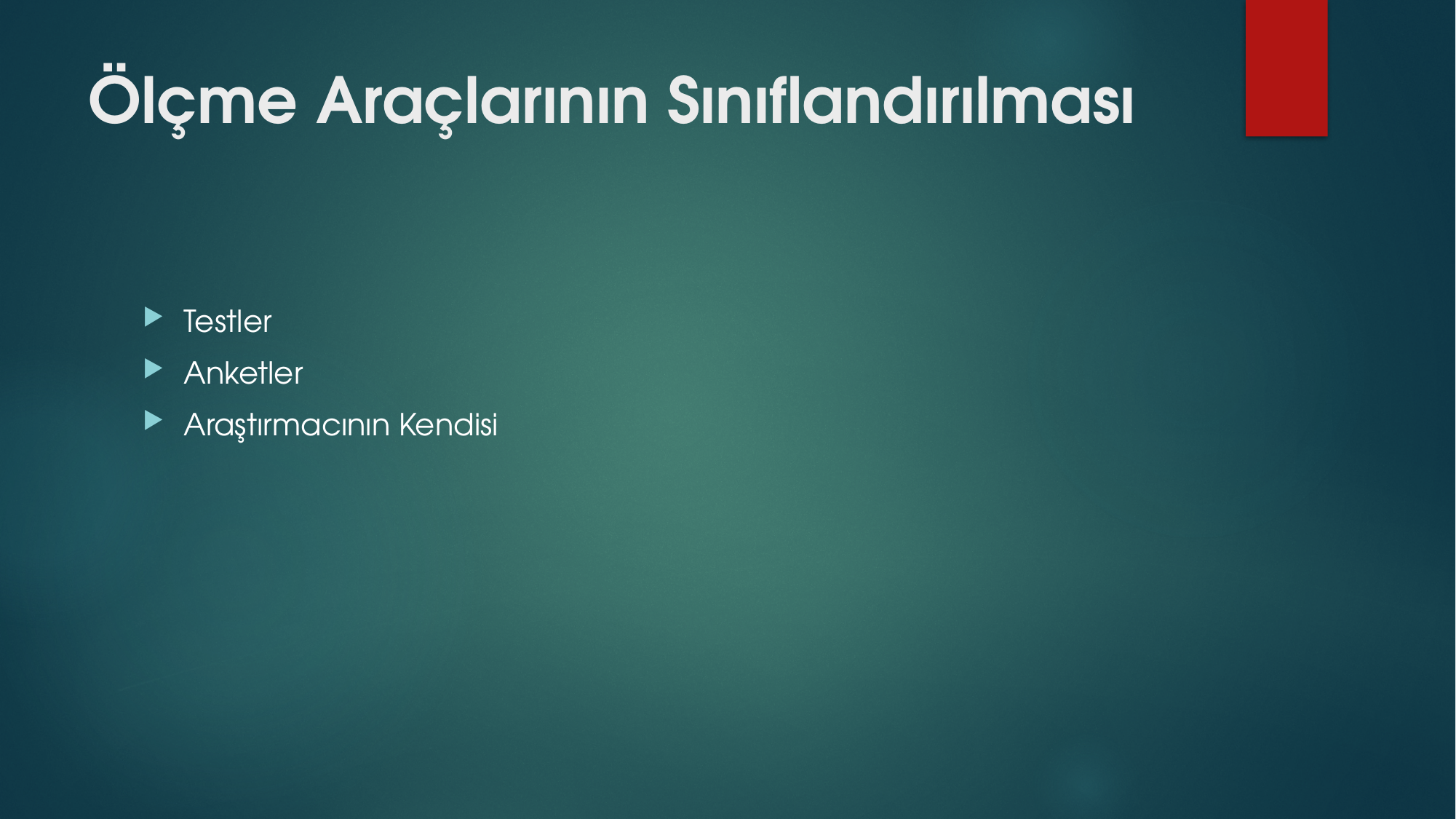

# Ölçme Araçlarının Sınıflandırılması

Testler
Anketler
Araştırmacının Kendisi